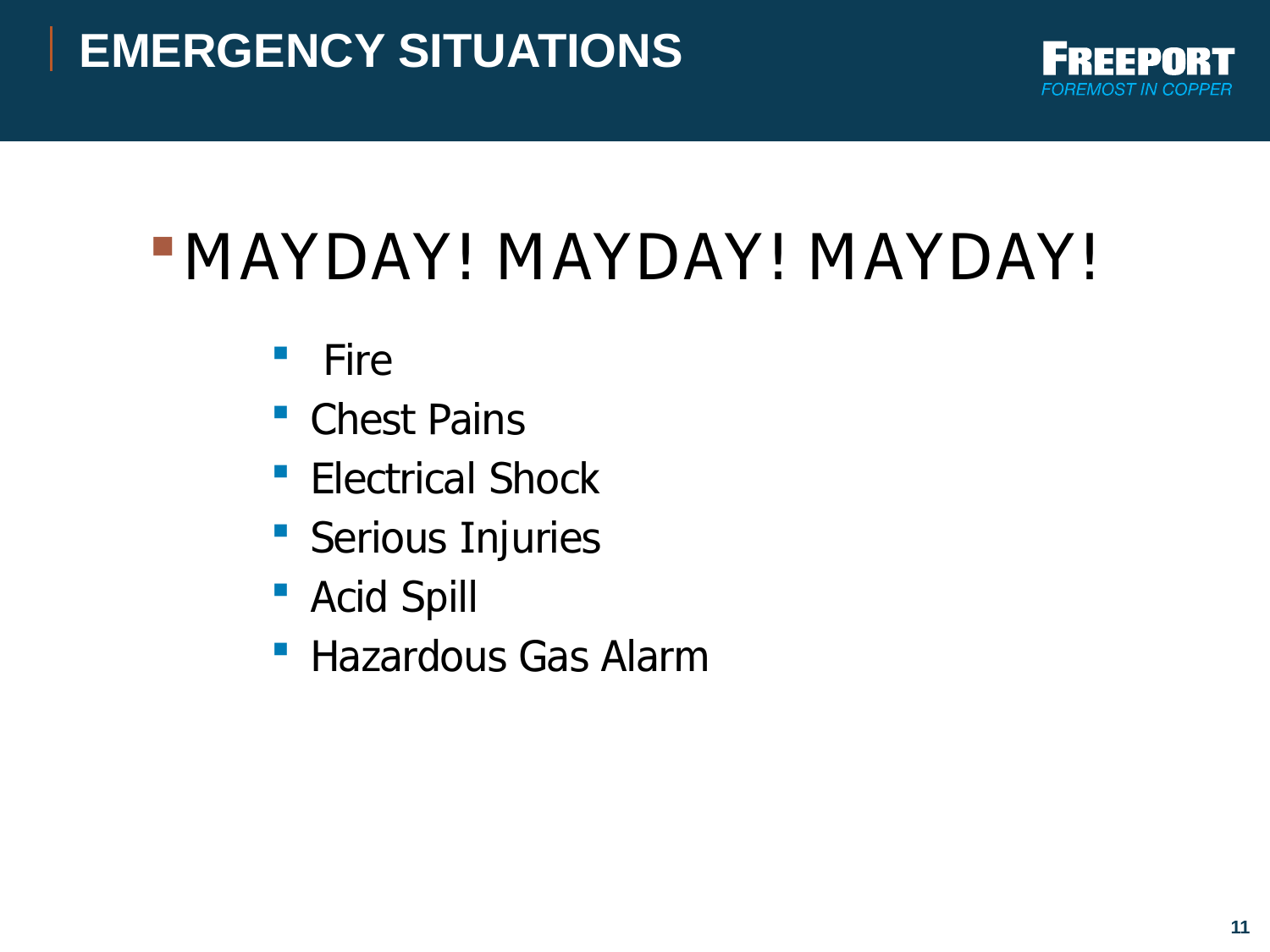

# EMERGENCY SITUATIONS
MAYDAY! MAYDAY! MAYDAY!
 Fire
Chest Pains
Electrical Shock
Serious Injuries
Acid Spill
Hazardous Gas Alarm

11